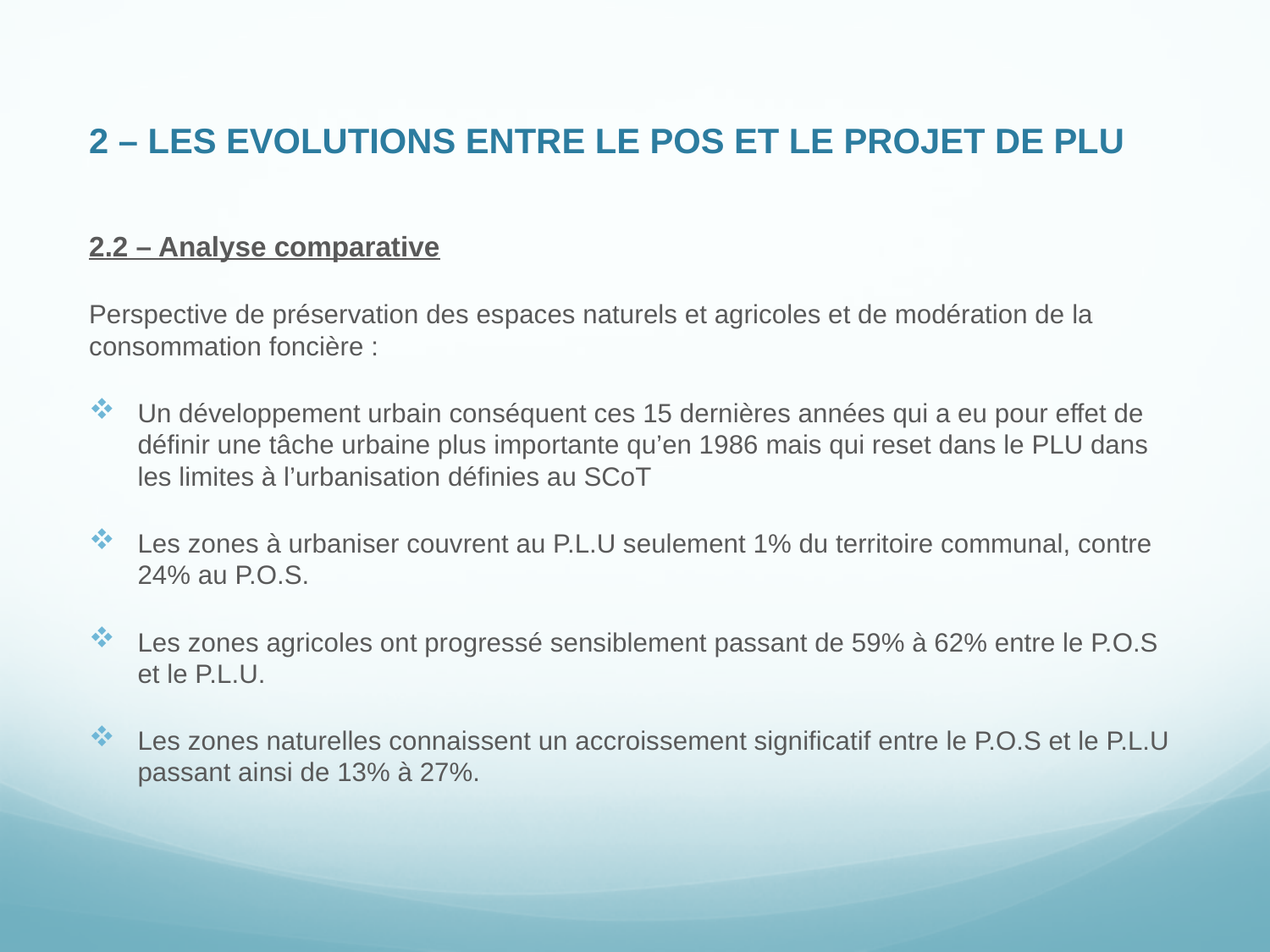

# 2 – LES EVOLUTIONS ENTRE LE POS ET LE PROJET DE PLU
2.2 – Analyse comparative
Perspective de préservation des espaces naturels et agricoles et de modération de la consommation foncière :
Un développement urbain conséquent ces 15 dernières années qui a eu pour effet de définir une tâche urbaine plus importante qu’en 1986 mais qui reset dans le PLU dans les limites à l’urbanisation définies au SCoT
Les zones à urbaniser couvrent au P.L.U seulement 1% du territoire communal, contre 24% au P.O.S.
Les zones agricoles ont progressé sensiblement passant de 59% à 62% entre le P.O.S et le P.L.U.
Les zones naturelles connaissent un accroissement significatif entre le P.O.S et le P.L.U passant ainsi de 13% à 27%.